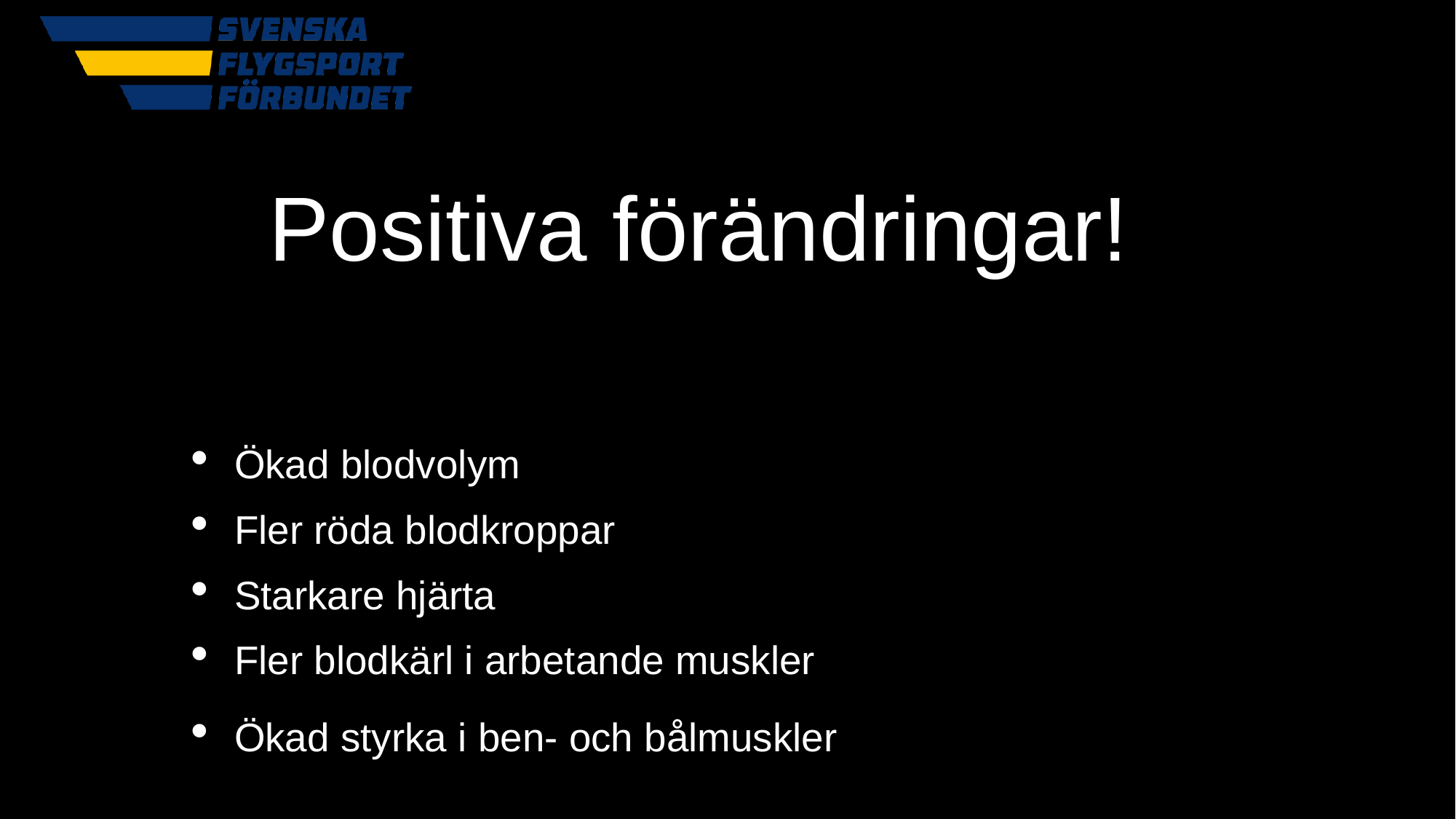

# Positiva förändringar!
Ökad blodvolym
Fler röda blodkroppar
Starkare hjärta
Fler blodkärl i arbetande muskler
Ökad styrka i ben- och bålmuskler